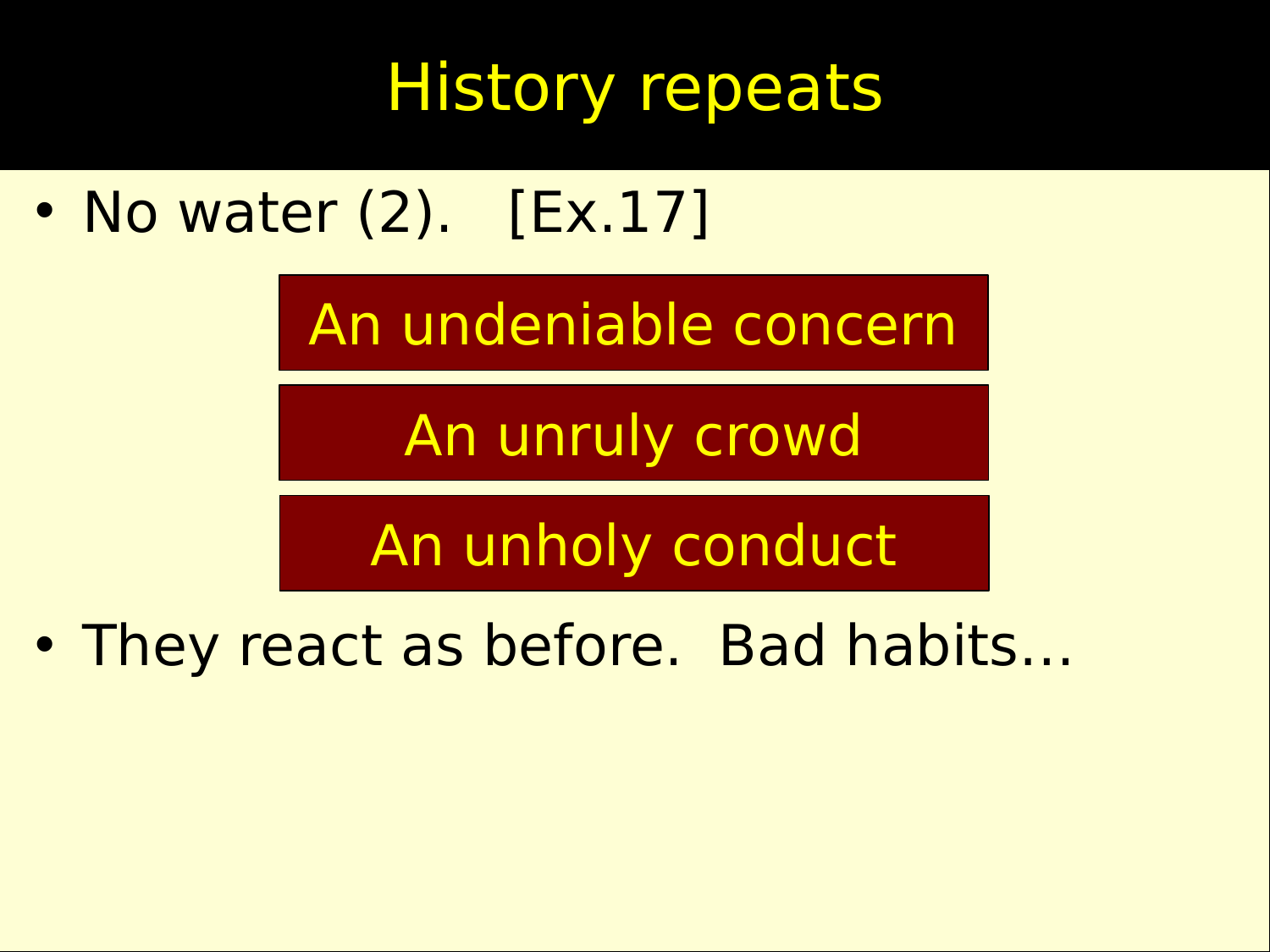

# History repeats
No water (2).   [Ex.17]

They react as before.  Bad habits…

An undeniable concern
An unruly crowd
An unholy conduct